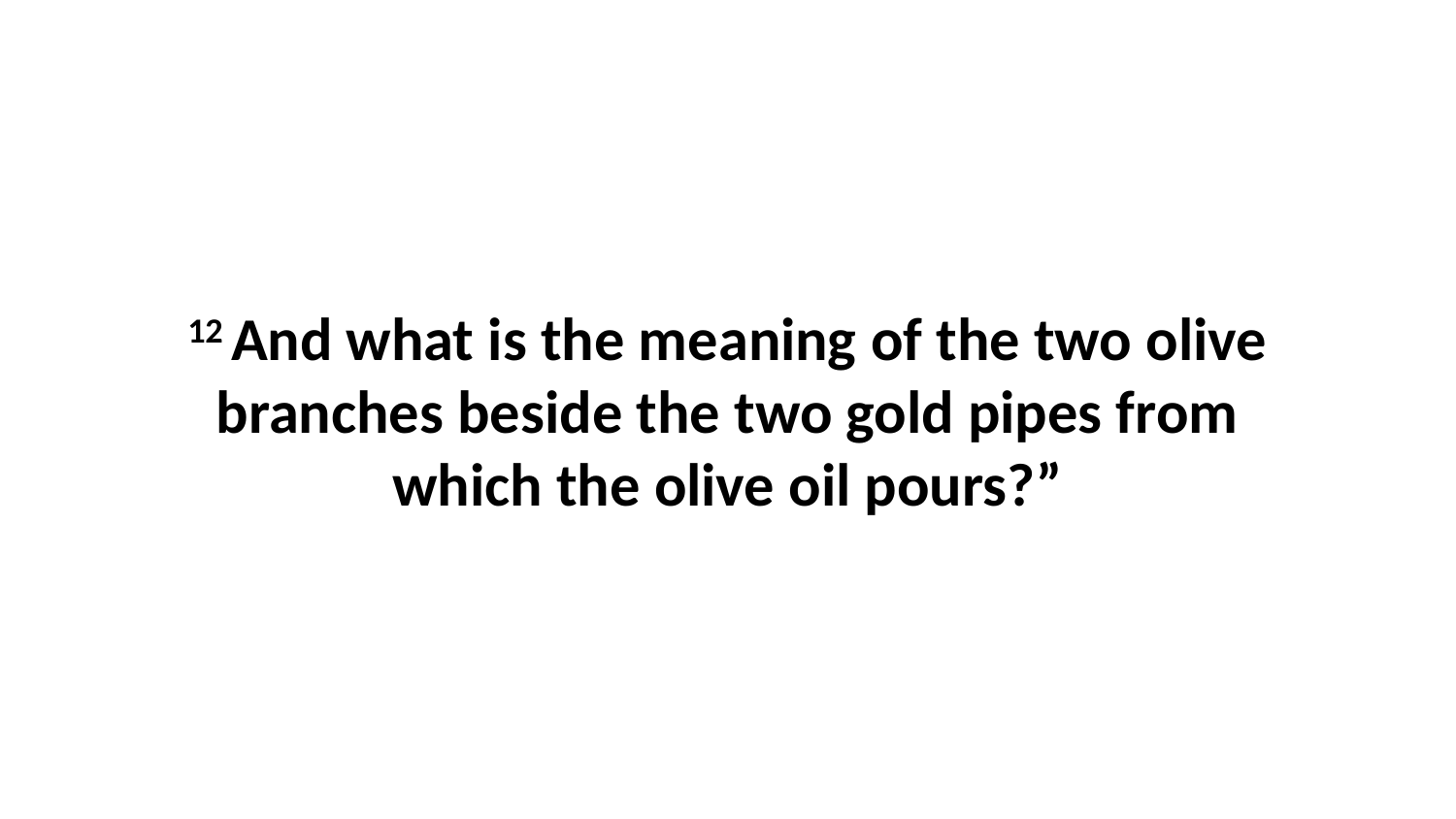

12 And what is the meaning of the two olive branches beside the two gold pipes from which the olive oil pours?”